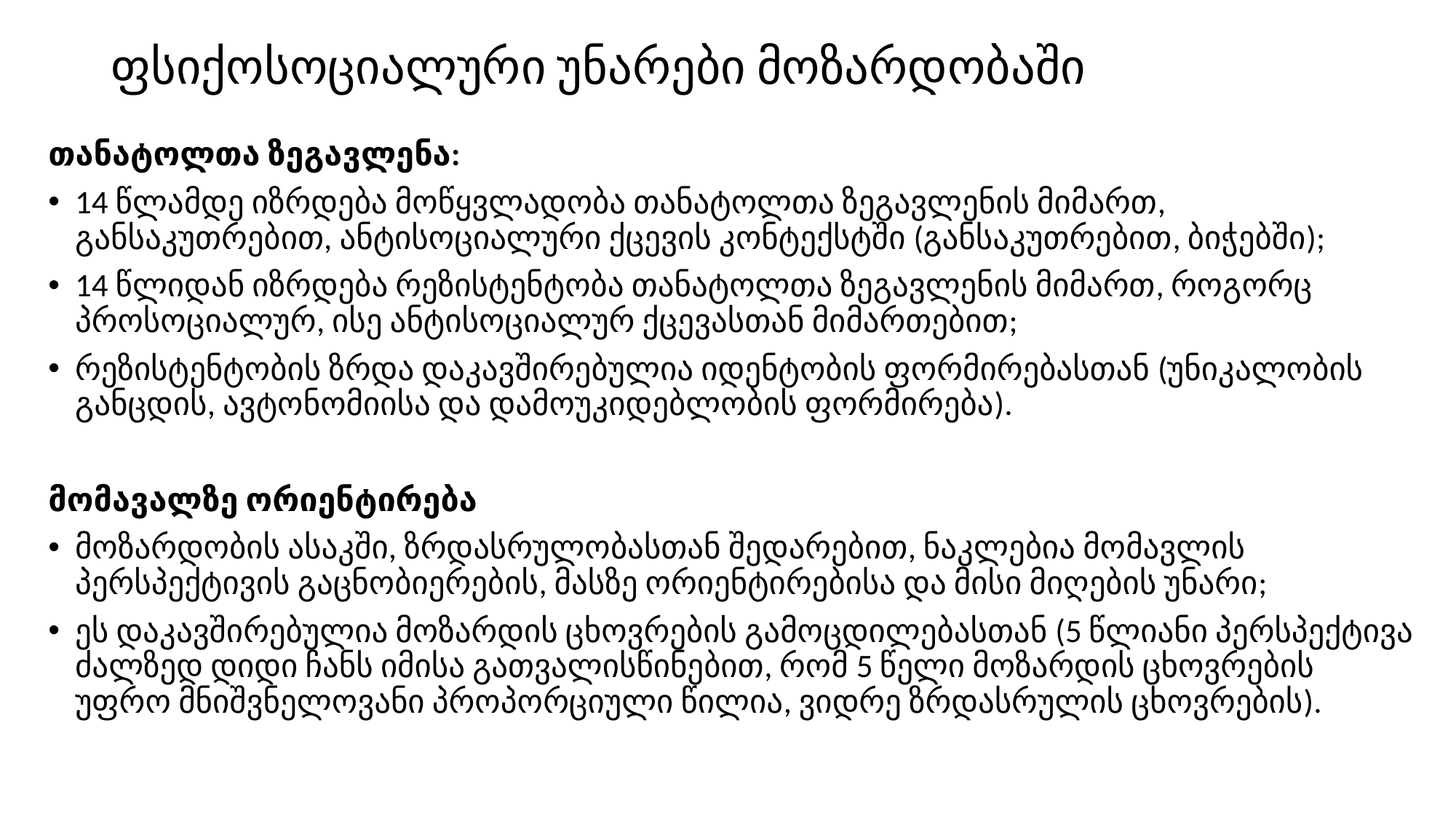

# ფსიქოსოციალური უნარები მოზარდობაში
თანატოლთა ზეგავლენა:
14 წლამდე იზრდება მოწყვლადობა თანატოლთა ზეგავლენის მიმართ, განსაკუთრებით, ანტისოციალური ქცევის კონტექსტში (განსაკუთრებით, ბიჭებში);
14 წლიდან იზრდება რეზისტენტობა თანატოლთა ზეგავლენის მიმართ, როგორც პროსოციალურ, ისე ანტისოციალურ ქცევასთან მიმართებით;
რეზისტენტობის ზრდა დაკავშირებულია იდენტობის ფორმირებასთან (უნიკალობის განცდის, ავტონომიისა და დამოუკიდებლობის ფორმირება).

მომავალზე ორიენტირება
მოზარდობის ასაკში, ზრდასრულობასთან შედარებით, ნაკლებია მომავლის პერსპექტივის გაცნობიერების, მასზე ორიენტირებისა და მისი მიღების უნარი;
ეს დაკავშირებულია მოზარდის ცხოვრების გამოცდილებასთან (5 წლიანი პერსპექტივა ძალზედ დიდი ჩანს იმისა გათვალისწინებით, რომ 5 წელი მოზარდის ცხოვრების უფრო მნიშვნელოვანი პროპორციული წილია, ვიდრე ზრდასრულის ცხოვრების).